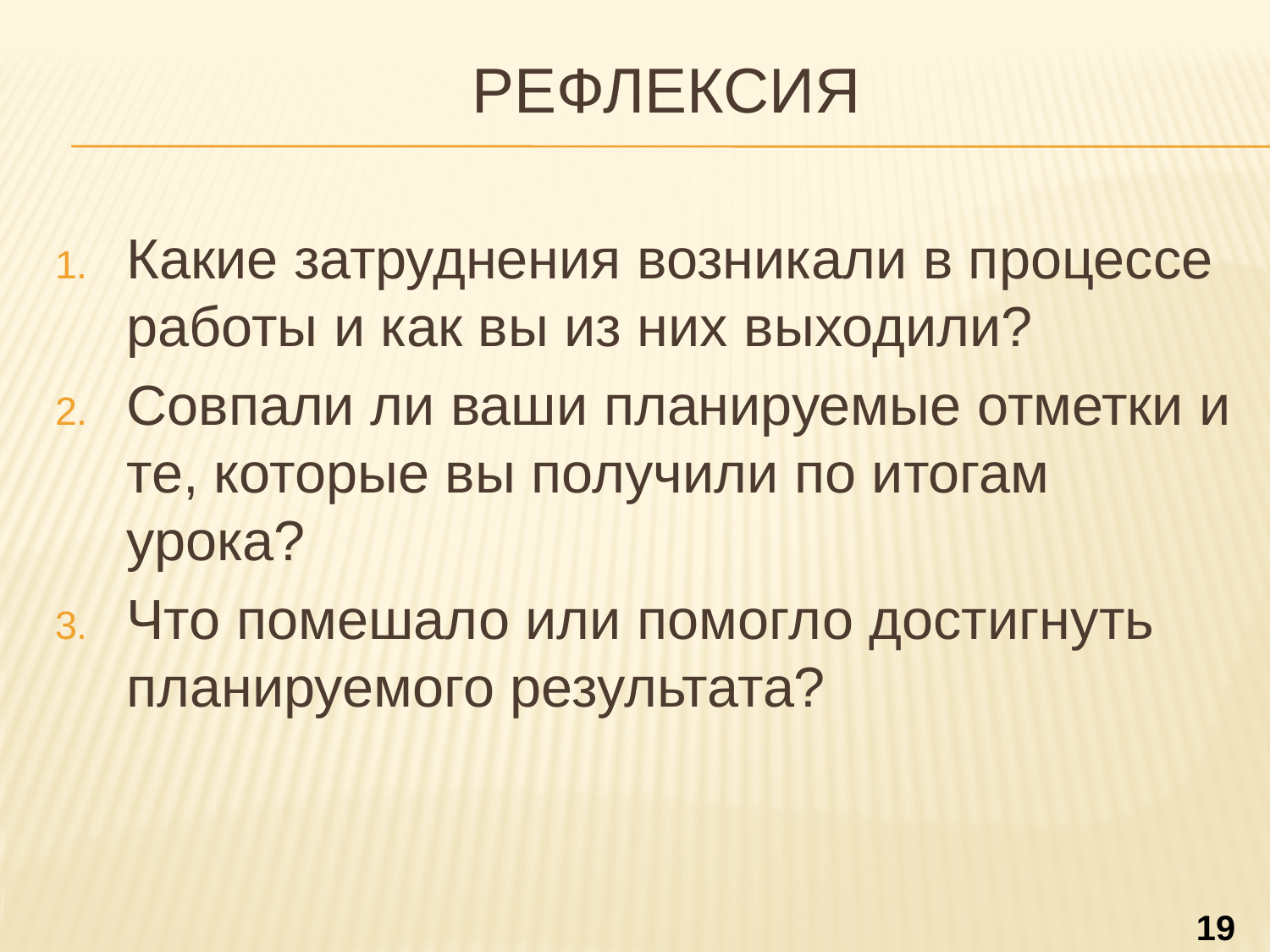

# Рефлексия
Какие затруднения возникали в процессе работы и как вы из них выходили?
Совпали ли ваши планируемые отметки и те, которые вы получили по итогам урока?
Что помешало или помогло достигнуть планируемого результата?
19